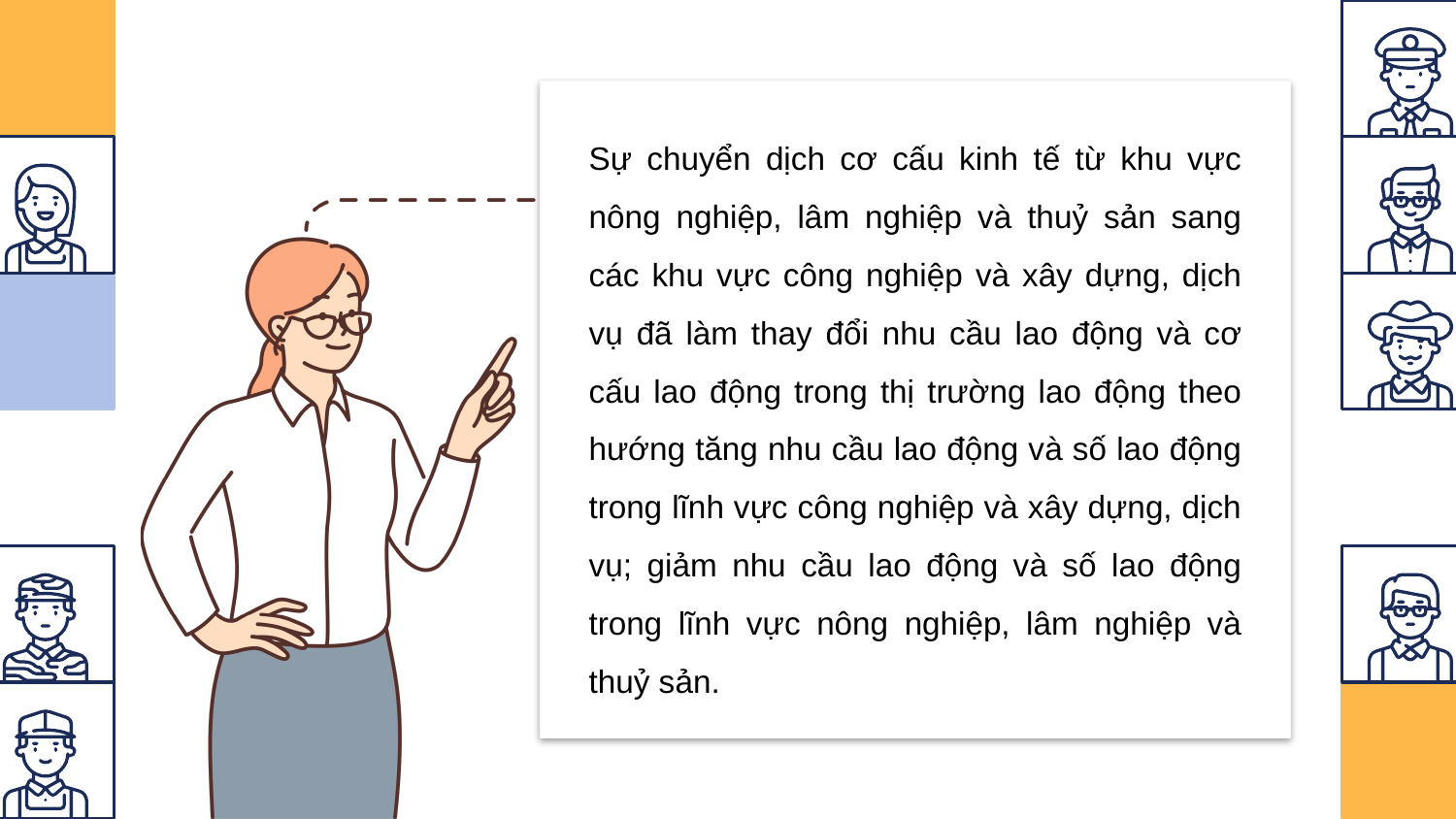

Sự chuyển dịch cơ cấu kinh tế từ khu vực nông nghiệp, lâm nghiệp và thuỷ sản sang các khu vực công nghiệp và xây dựng, dịch vụ đã làm thay đổi nhu cầu lao động và cơ cấu lao động trong thị trường lao động theo hướng tăng nhu cầu lao động và số lao động trong lĩnh vực công nghiệp và xây dựng, dịch vụ; giảm nhu cầu lao động và số lao động trong lĩnh vực nông nghiệp, lâm nghiệp và thuỷ sản.